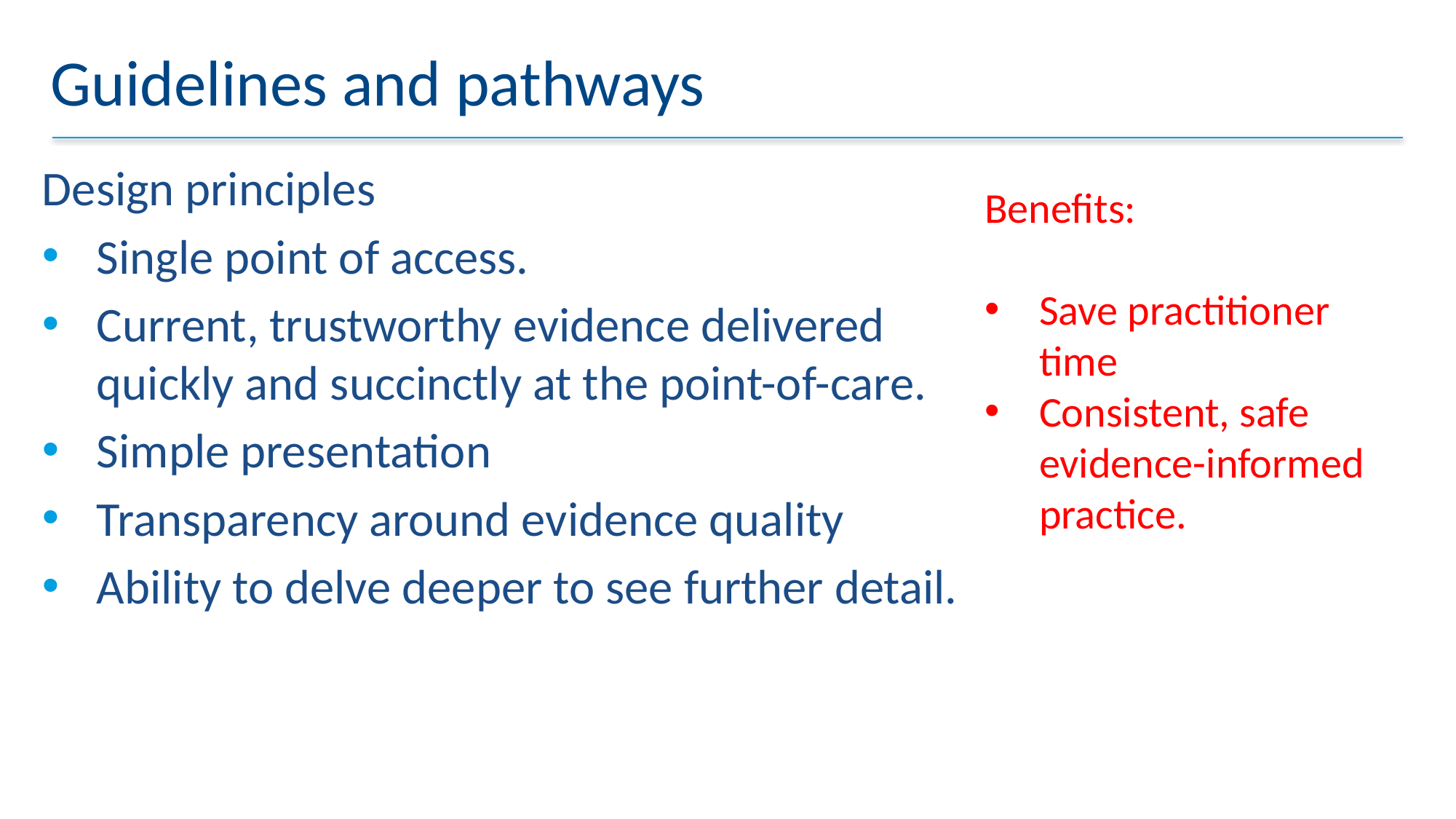

# Guidelines and pathways
Design principles
Single point of access.
Current, trustworthy evidence delivered quickly and succinctly at the point-of-care.
Simple presentation
Transparency around evidence quality
Ability to delve deeper to see further detail.
Benefits:

Save practitioner time
Consistent, safe evidence-informed practice.